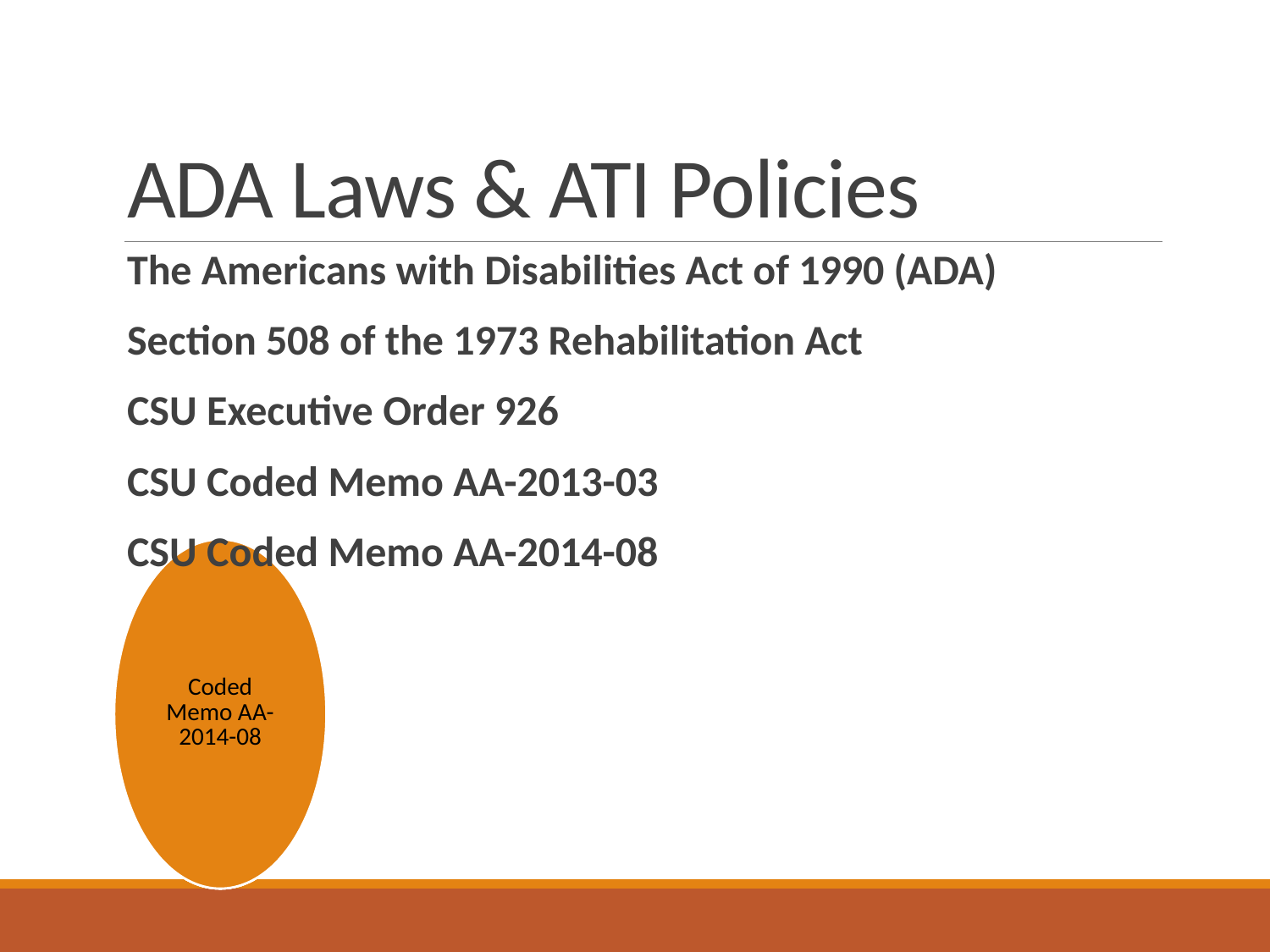

# ADA Laws & ATI Policies
The Americans with Disabilities Act of 1990 (ADA)
Section 508 of the 1973 Rehabilitation Act
CSU Executive Order 926
CSU Coded Memo AA-2013-03
CSU Coded Memo AA-2014-08
ADA
Section 508
Coded Memo AA-2013-03
Coded Memo AA-2014-08